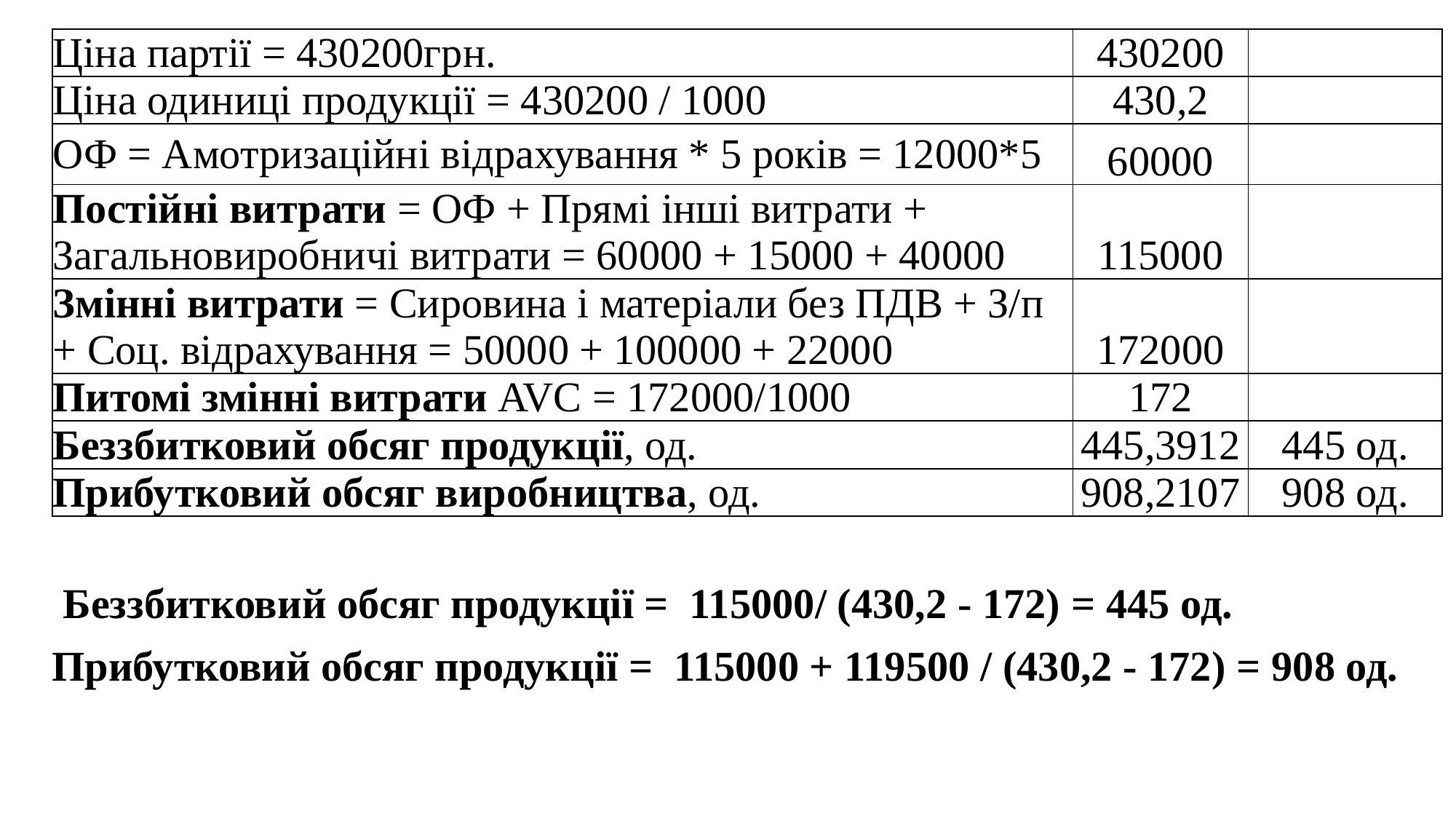

| Ціна партії = 430200грн. | 430200 |  |
| --- | --- | --- |
| Ціна одиниці продукції = 430200 / 1000 | 430,2 |  |
| ОФ = Амотризаційні відрахування \* 5 років = 12000\*5 | 60000 |  |
| Постійні витрати = ОФ + Прямі інші витрати + Загальновиробничі витрати = 60000 + 15000 + 40000 | 115000 |  |
| Змінні витрати = Сировина і матеріали без ПДВ + З/п + Соц. відрахування = 50000 + 100000 + 22000 | 172000 |  |
| Питомі змінні витрати AVC = 172000/1000 | 172 |  |
| Беззбитковий обсяг продукції, од. | 445,3912 | 445 од. |
| Прибутковий обсяг виробництва, од. | 908,2107 | 908 од. |
Беззбитковий обсяг продукції =  115000/ (430,2 - 172) = 445 од.
Прибутковий обсяг продукції =  115000 + 119500 / (430,2 - 172) = 908 од.